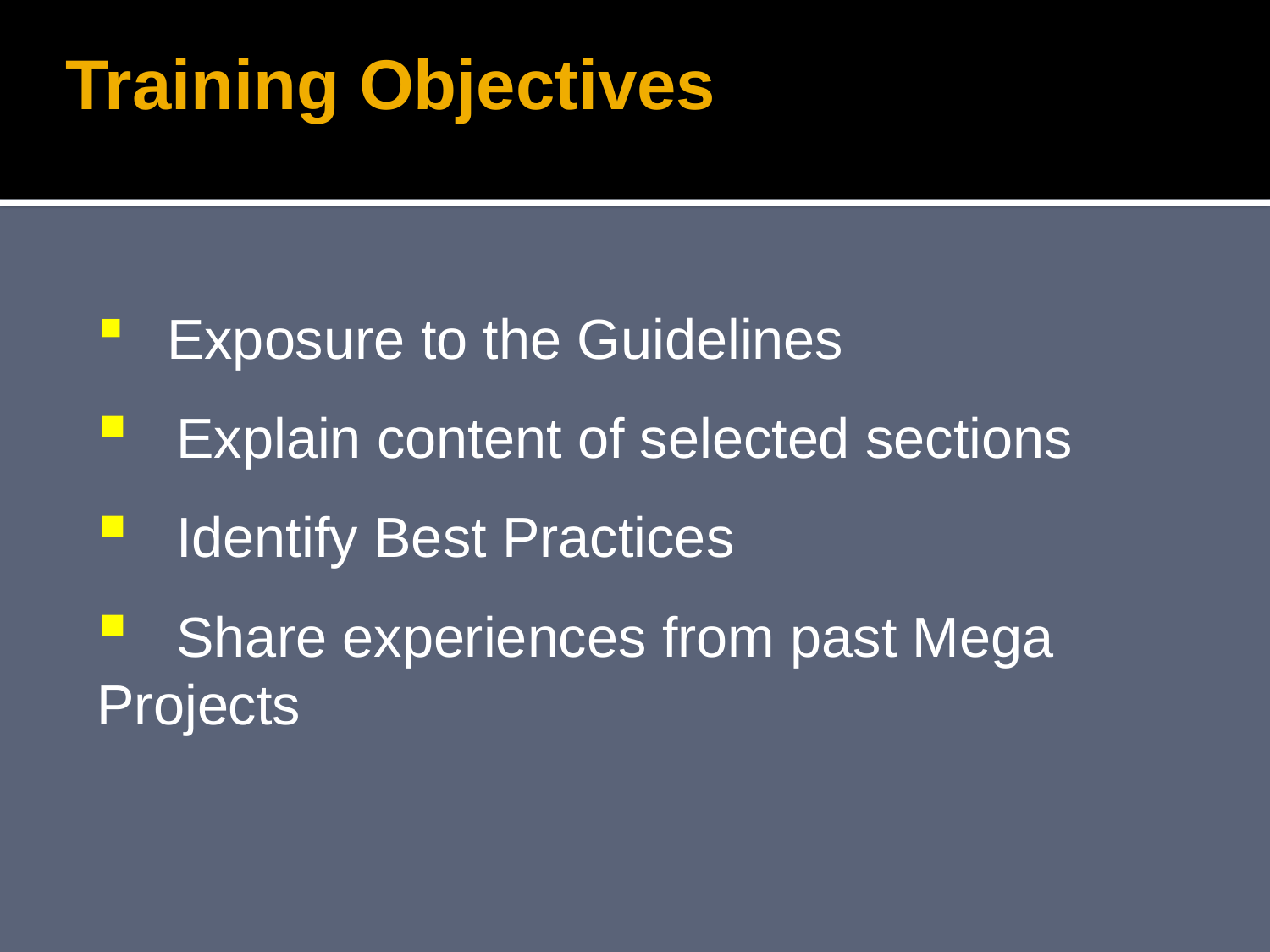

# Training Objectives
   Exposure to the Guidelines
   Explain content of selected sections
   Identify Best Practices
   Share experiences from past Mega Projects